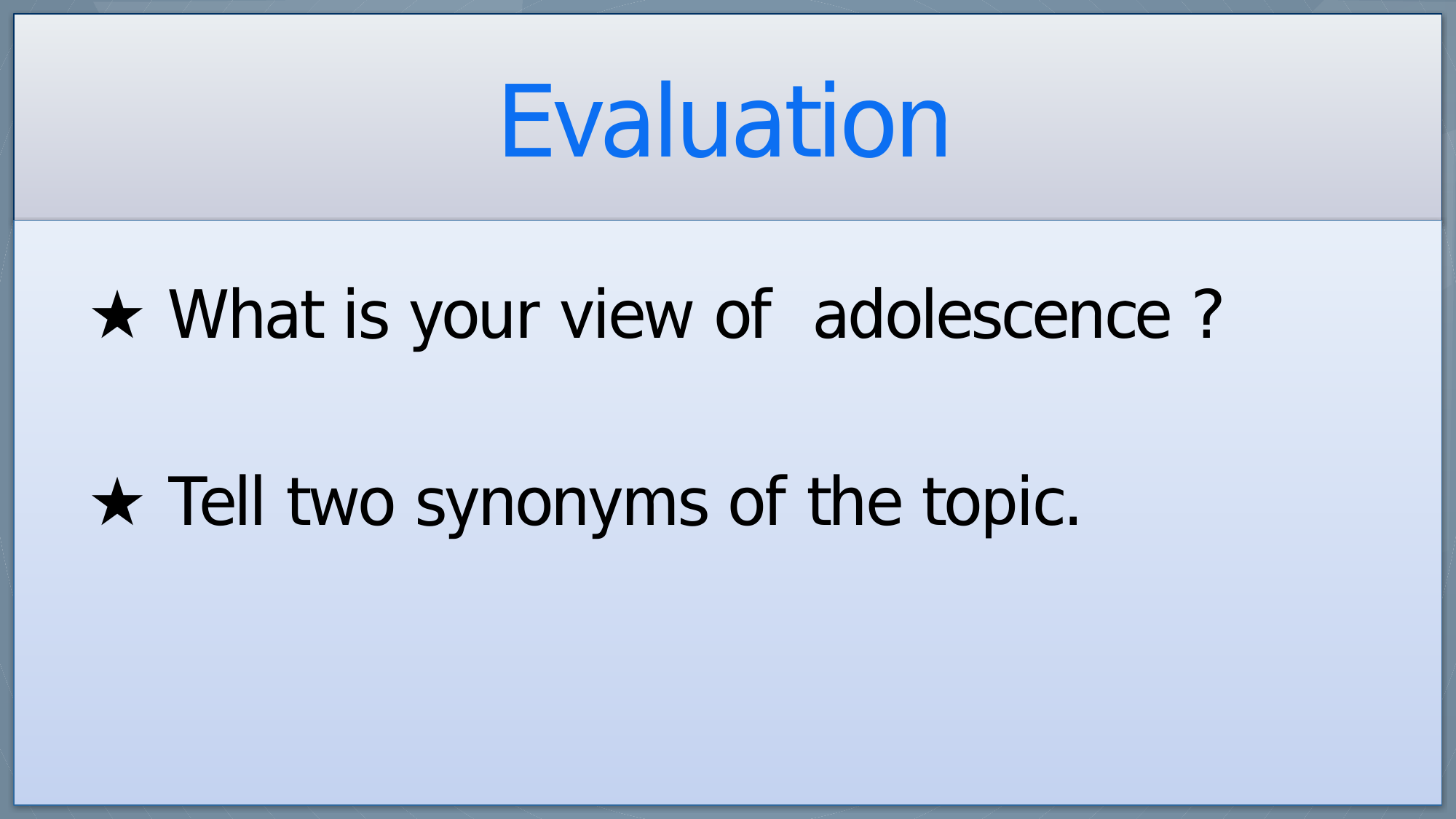

# Evaluation

   ★ What is your view of  adolescence ?

   ★ Tell two synonyms of the topic.